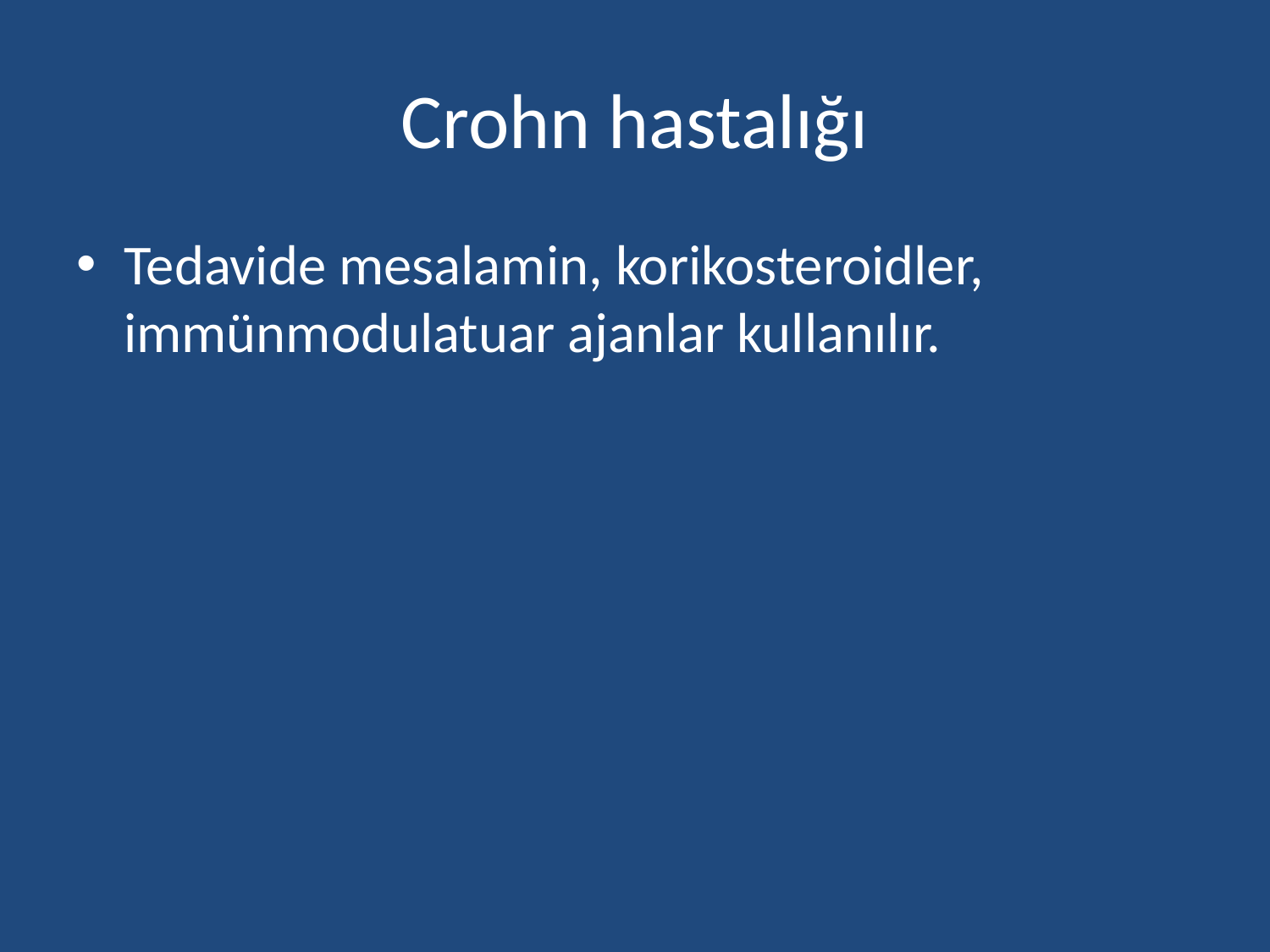

# Crohn hastalığı
Tedavide mesalamin, korikosteroidler, immünmodulatuar ajanlar kullanılır.